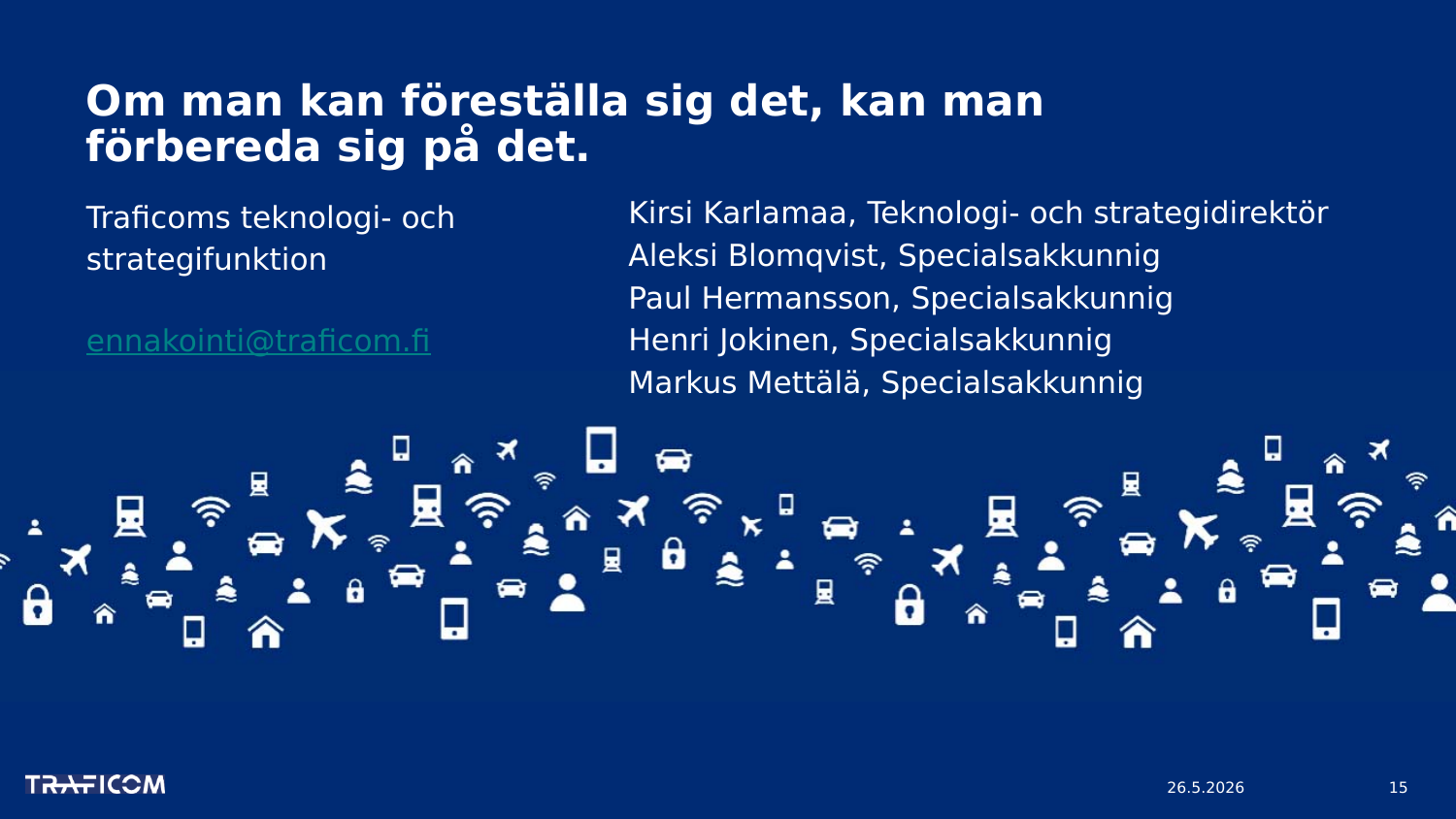

# Om man kan föreställa sig det, kan man förbereda sig på det.
Traficoms teknologi- och
strategifunktion

ennakointi@traficom.fi

Kirsi Karlamaa, Teknologi- och strategidirektör
Aleksi Blomqvist, Specialsakkunnig
Paul Hermansson, Specialsakkunnig
Henri Jokinen, Specialsakkunnig
Markus Mettälä, Specialsakkunnig
26.5.2026
15